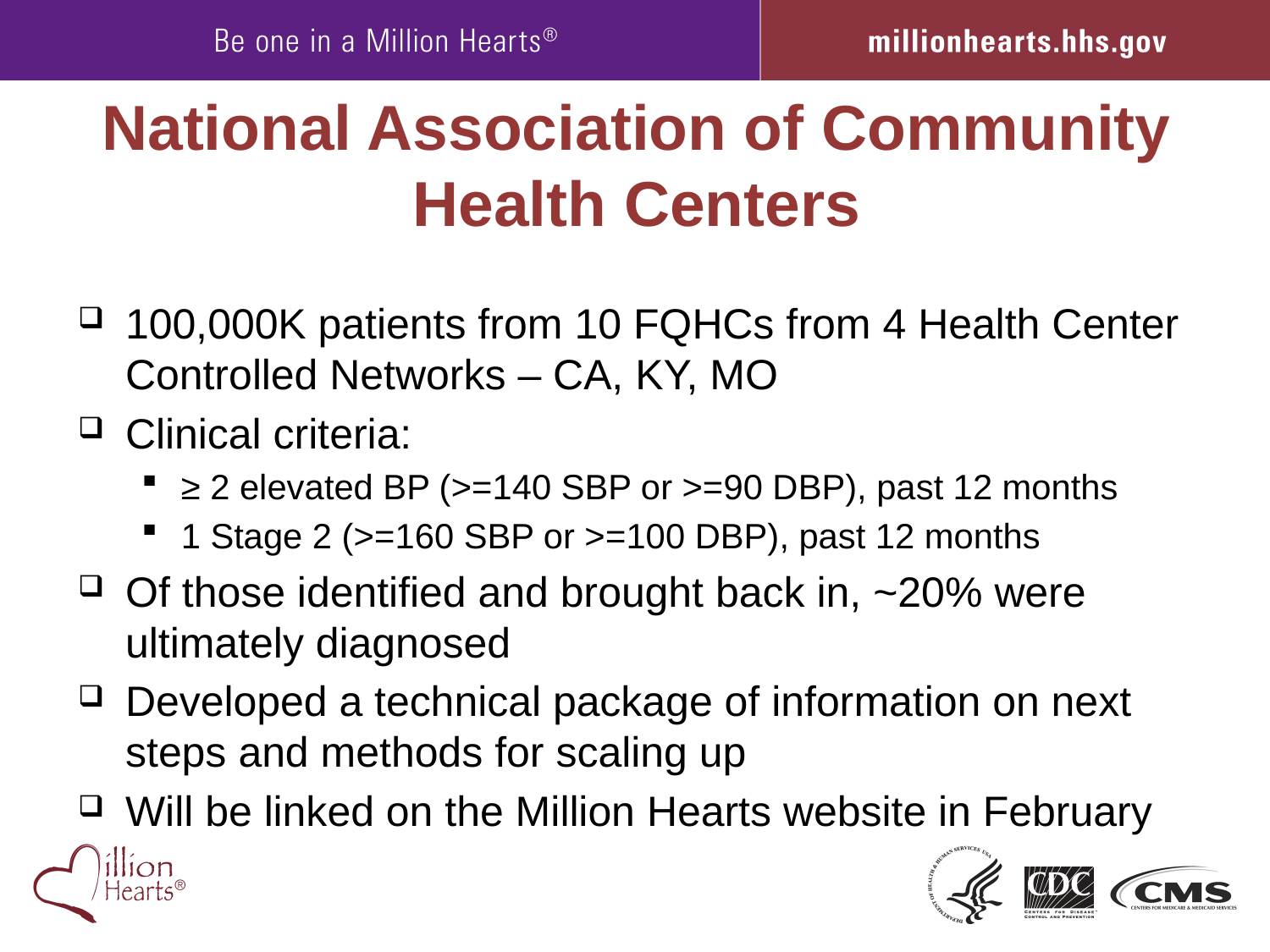

# National Association of Community Health Centers
100,000K patients from 10 FQHCs from 4 Health Center Controlled Networks – CA, KY, MO
Clinical criteria:
≥ 2 elevated BP (>=140 SBP or >=90 DBP), past 12 months
1 Stage 2 (>=160 SBP or >=100 DBP), past 12 months
Of those identified and brought back in, ~20% were ultimately diagnosed
Developed a technical package of information on next steps and methods for scaling up
Will be linked on the Million Hearts website in February